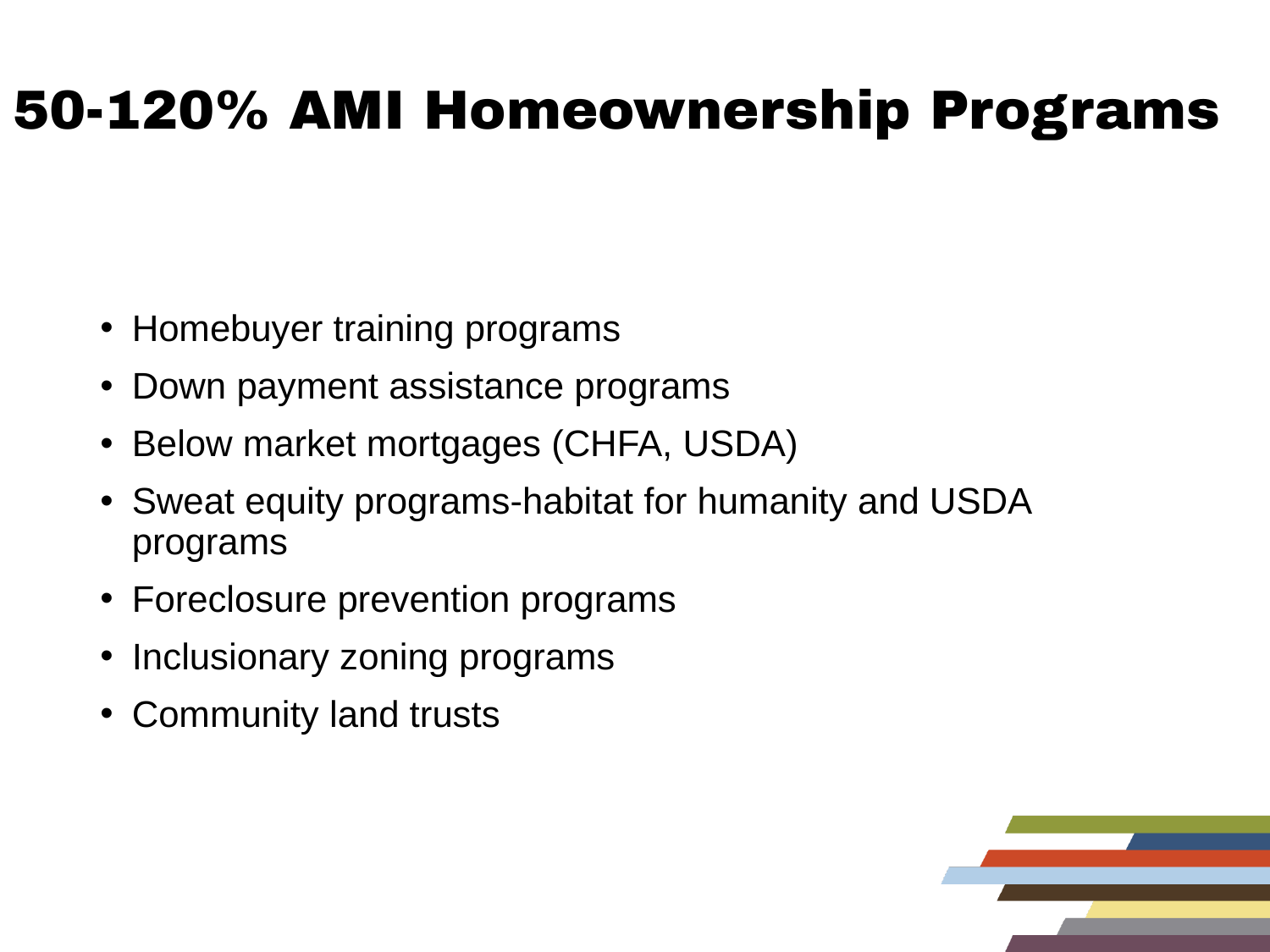

# 50-120% AMI Homeownership Programs
Homebuyer training programs
Down payment assistance programs
Below market mortgages (CHFA, USDA)
Sweat equity programs-habitat for humanity and USDA programs
Foreclosure prevention programs
Inclusionary zoning programs
Community land trusts